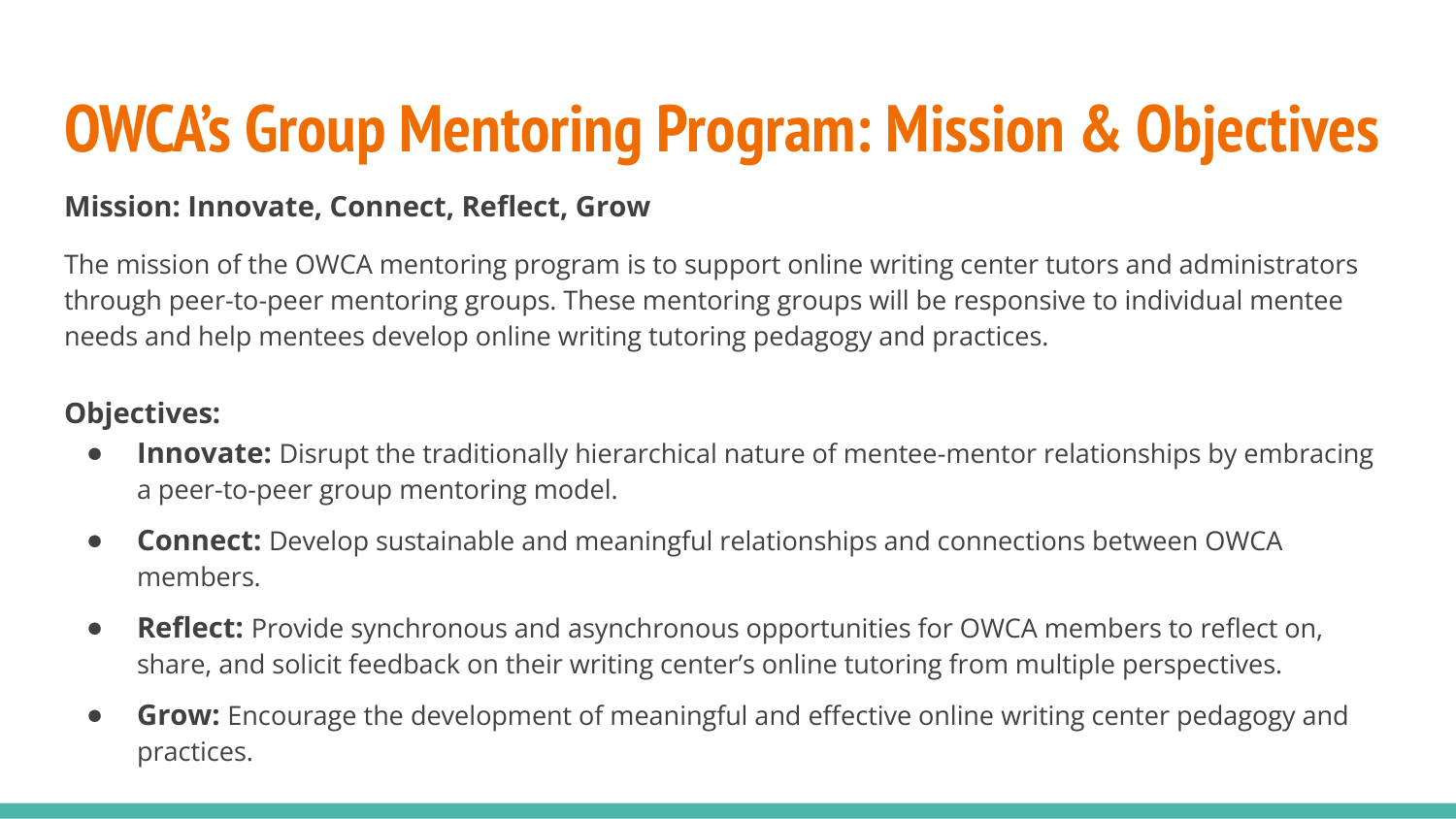

# OWCA’s Group Mentoring Program: Mission & Objectives
Mission: Innovate, Connect, Reflect, Grow
The mission of the OWCA mentoring program is to support online writing center tutors and administrators through peer-to-peer mentoring groups. These mentoring groups will be responsive to individual mentee needs and help mentees develop online writing tutoring pedagogy and practices.

Objectives:
Innovate: Disrupt the traditionally hierarchical nature of mentee-mentor relationships by embracing a peer-to-peer group mentoring model.
Connect: Develop sustainable and meaningful relationships and connections between OWCA members.
Reflect: Provide synchronous and asynchronous opportunities for OWCA members to reflect on, share, and solicit feedback on their writing center’s online tutoring from multiple perspectives.
Grow: Encourage the development of meaningful and effective online writing center pedagogy and practices.